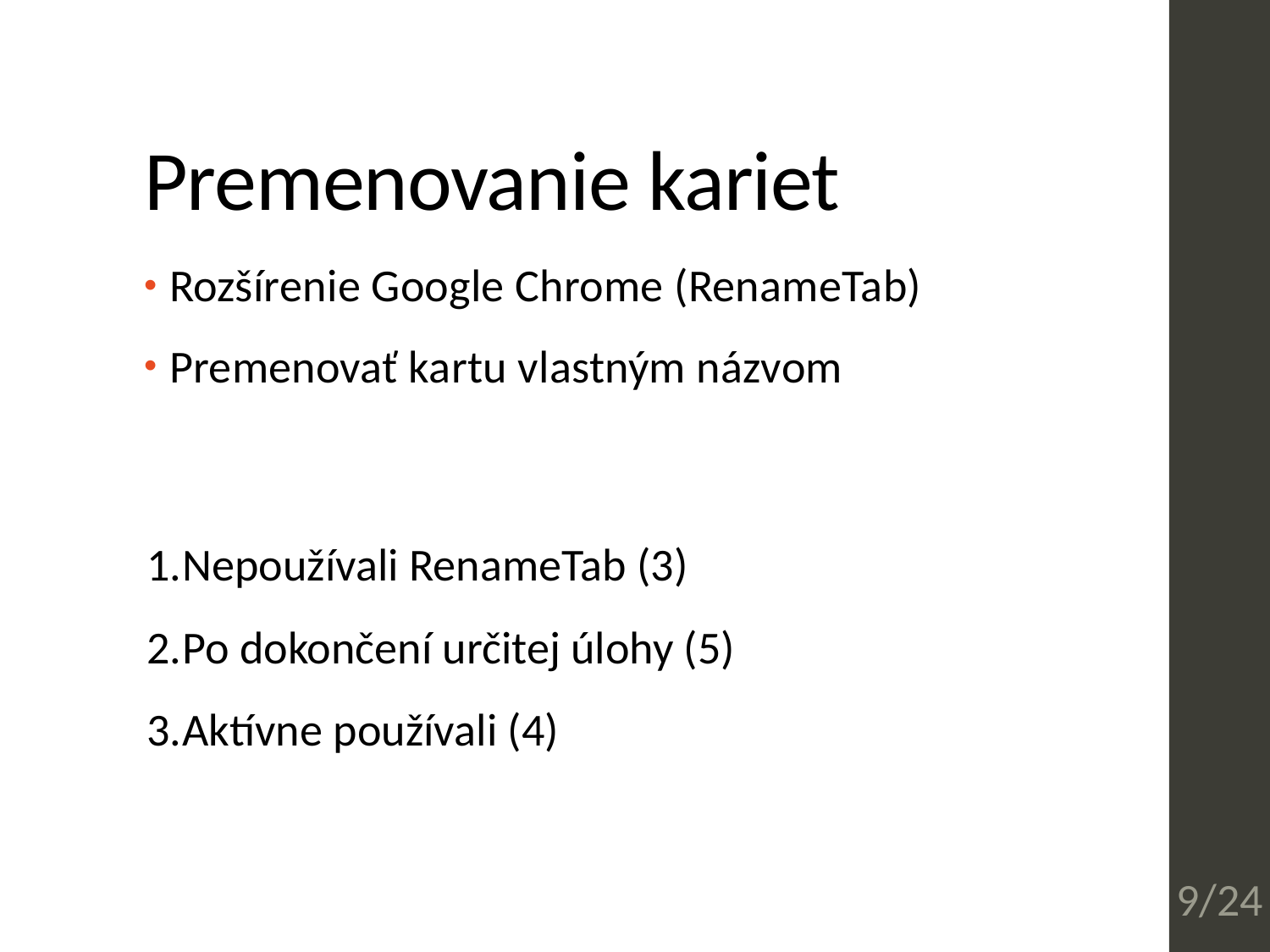

# Premenovanie kariet
Rozšírenie Google Chrome (RenameTab)
Premenovať kartu vlastným názvom
Nepoužívali RenameTab (3)
Po dokončení určitej úlohy (5)
Aktívne používali (4)
9/24